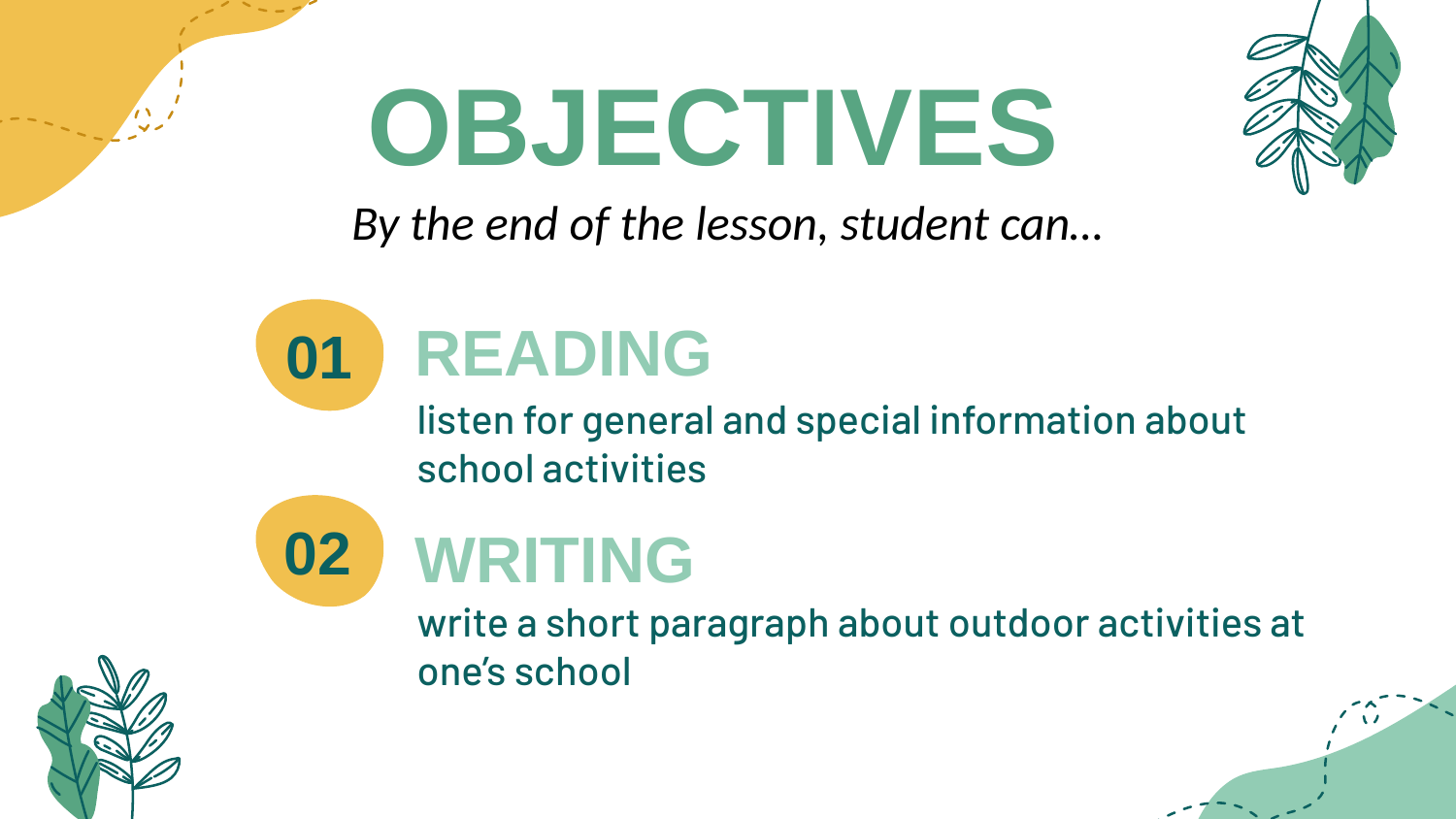

# OBJECTIVES
By the end of the lesson, student can…

READING
01
listen for general and special information about school activities

WRITING
02
write a short paragraph about outdoor activities at one’s school